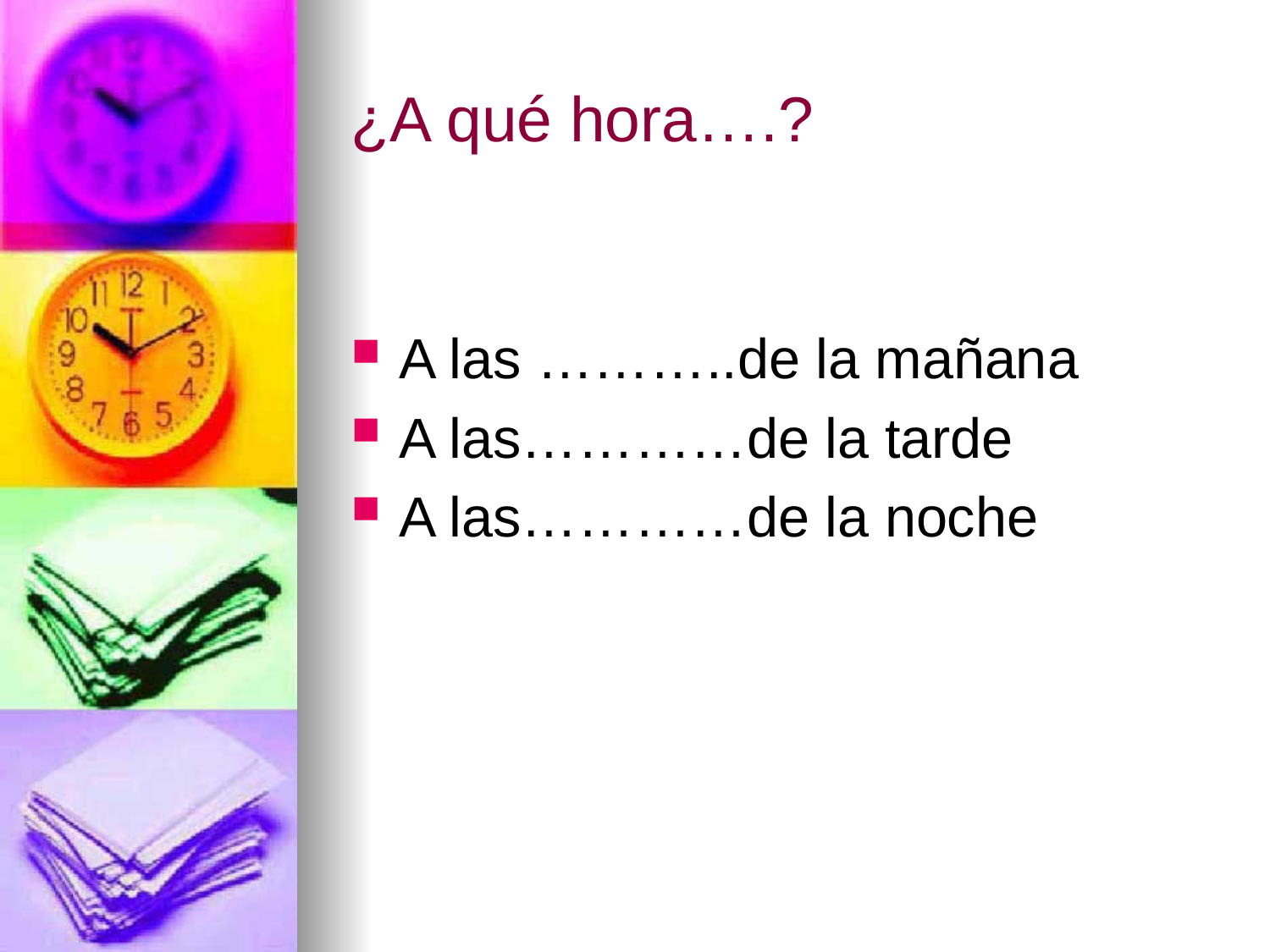

# ¿A qué hora….?
A las ………..de la mañana
A las…………de la tarde
A las…………de la noche